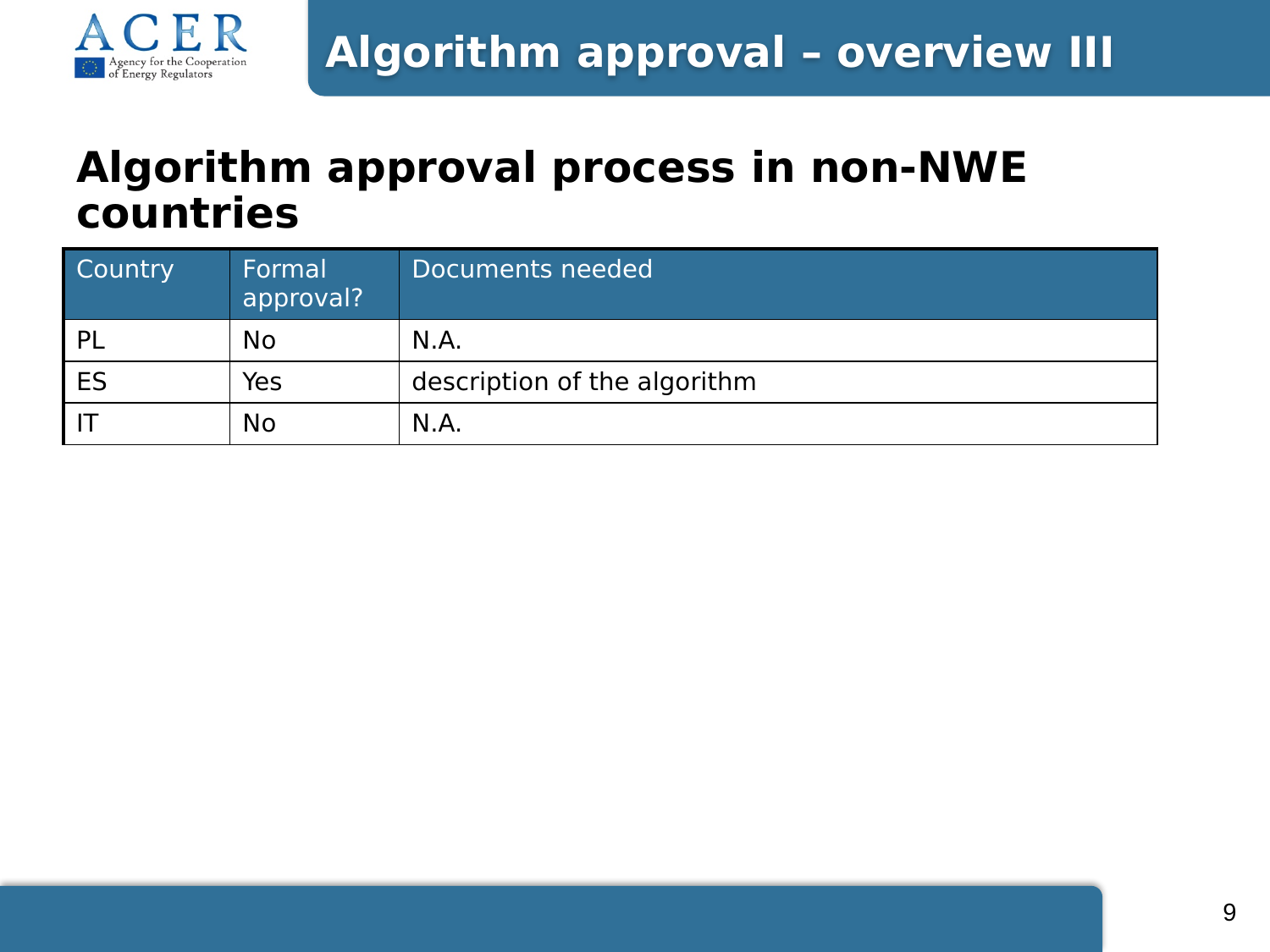

Algorithm approval – overview III
# Algorithm approval process in non-NWE countries
| Country | Formal approval? | Documents needed |
| --- | --- | --- |
| PL | No | N.A. |
| ES | Yes | description of the algorithm |
| IT | No | N.A. |
9